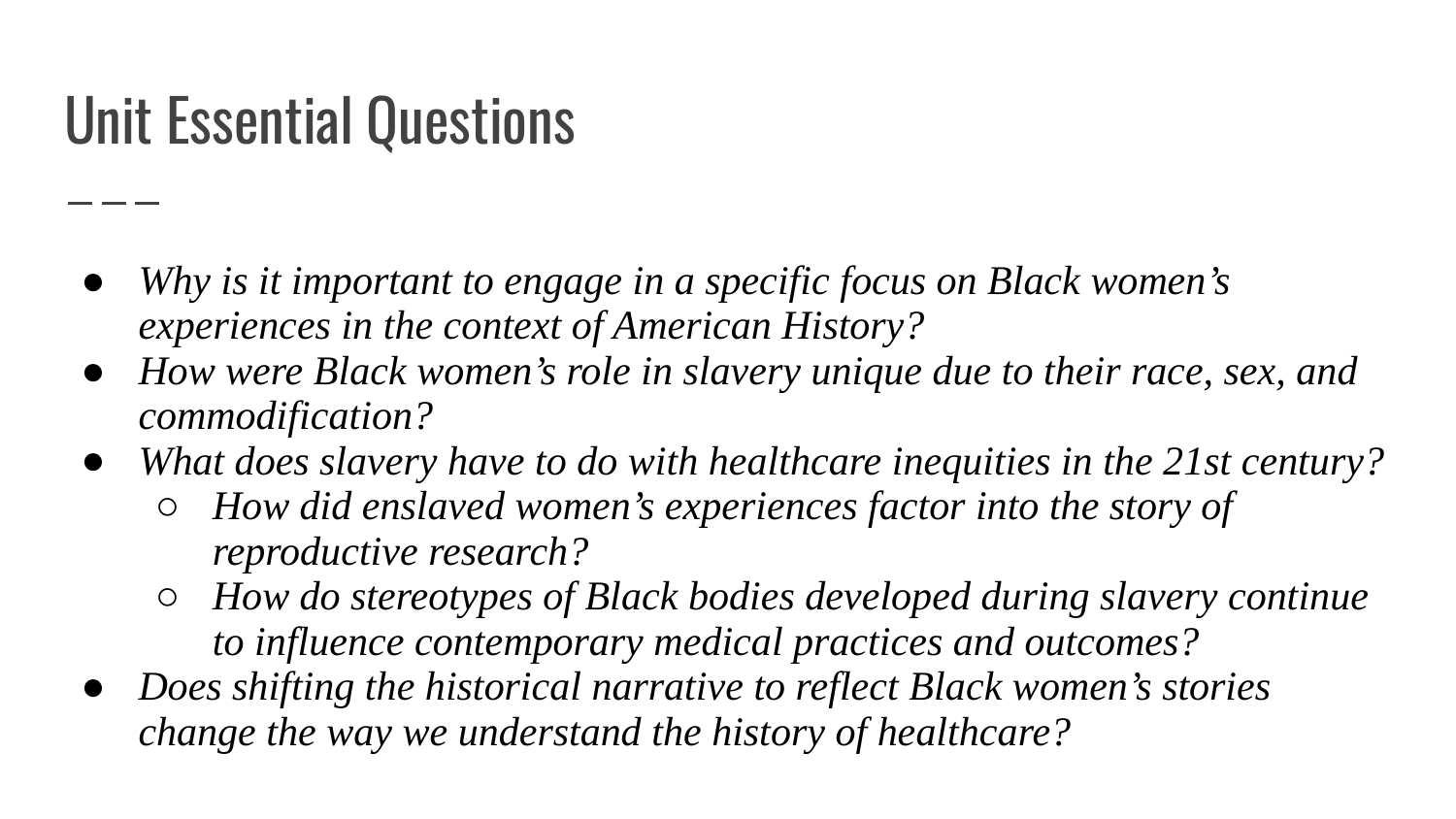

# Unit Essential Questions
Why is it important to engage in a specific focus on Black women’s experiences in the context of American History?
How were Black women’s role in slavery unique due to their race, sex, and commodification?
What does slavery have to do with healthcare inequities in the 21st century?
How did enslaved women’s experiences factor into the story of reproductive research?
How do stereotypes of Black bodies developed during slavery continue to influence contemporary medical practices and outcomes?
Does shifting the historical narrative to reflect Black women’s stories change the way we understand the history of healthcare?